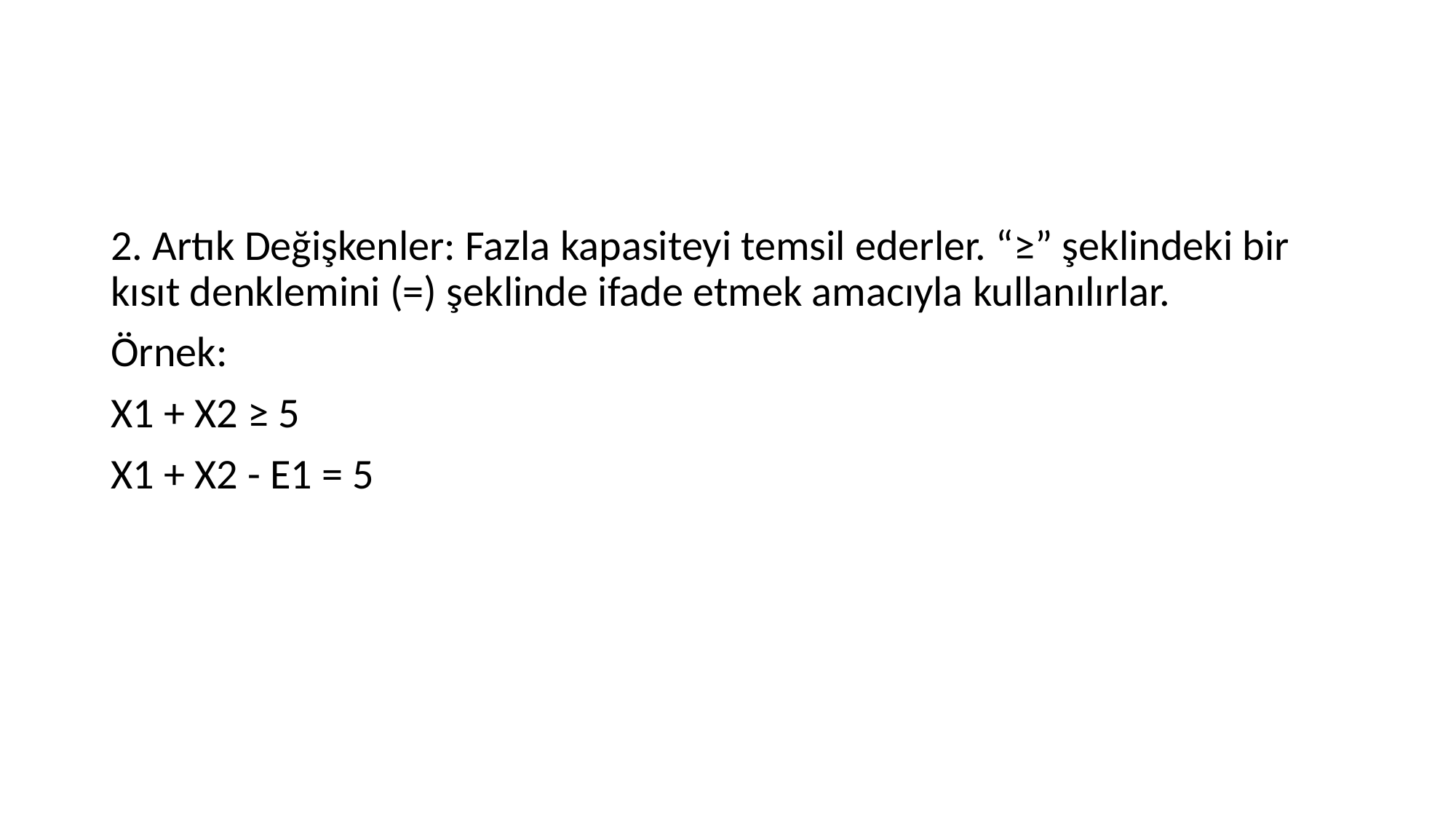

#
2. Artık Değişkenler: Fazla kapasiteyi temsil ederler. “≥” şeklindeki bir kısıt denklemini (=) şeklinde ifade etmek amacıyla kullanılırlar.
Örnek:
X1 + X2 ≥ 5
X1 + X2 - E1 = 5